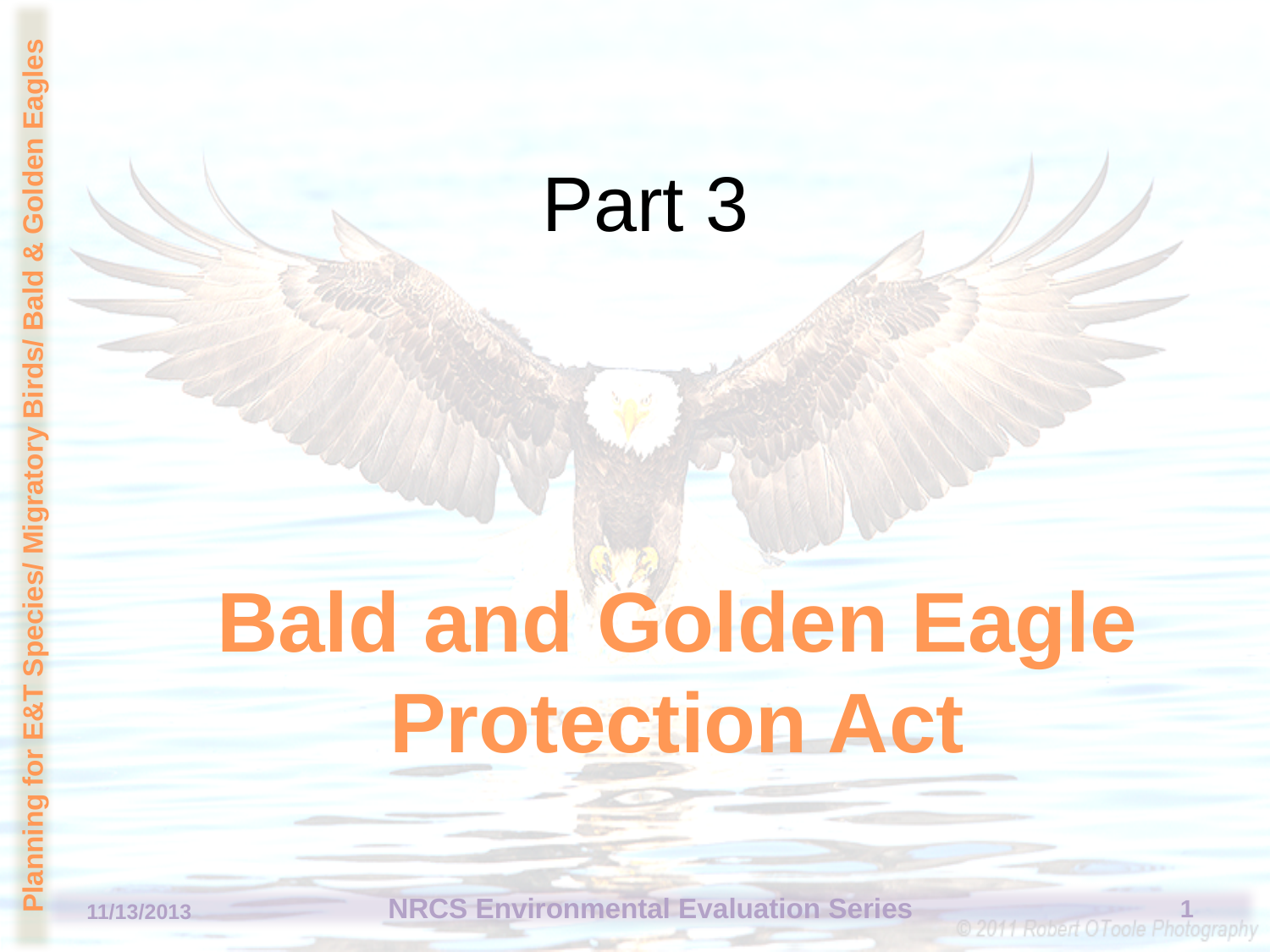

# Part 3
Bald and Golden Eagle Protection Act
1